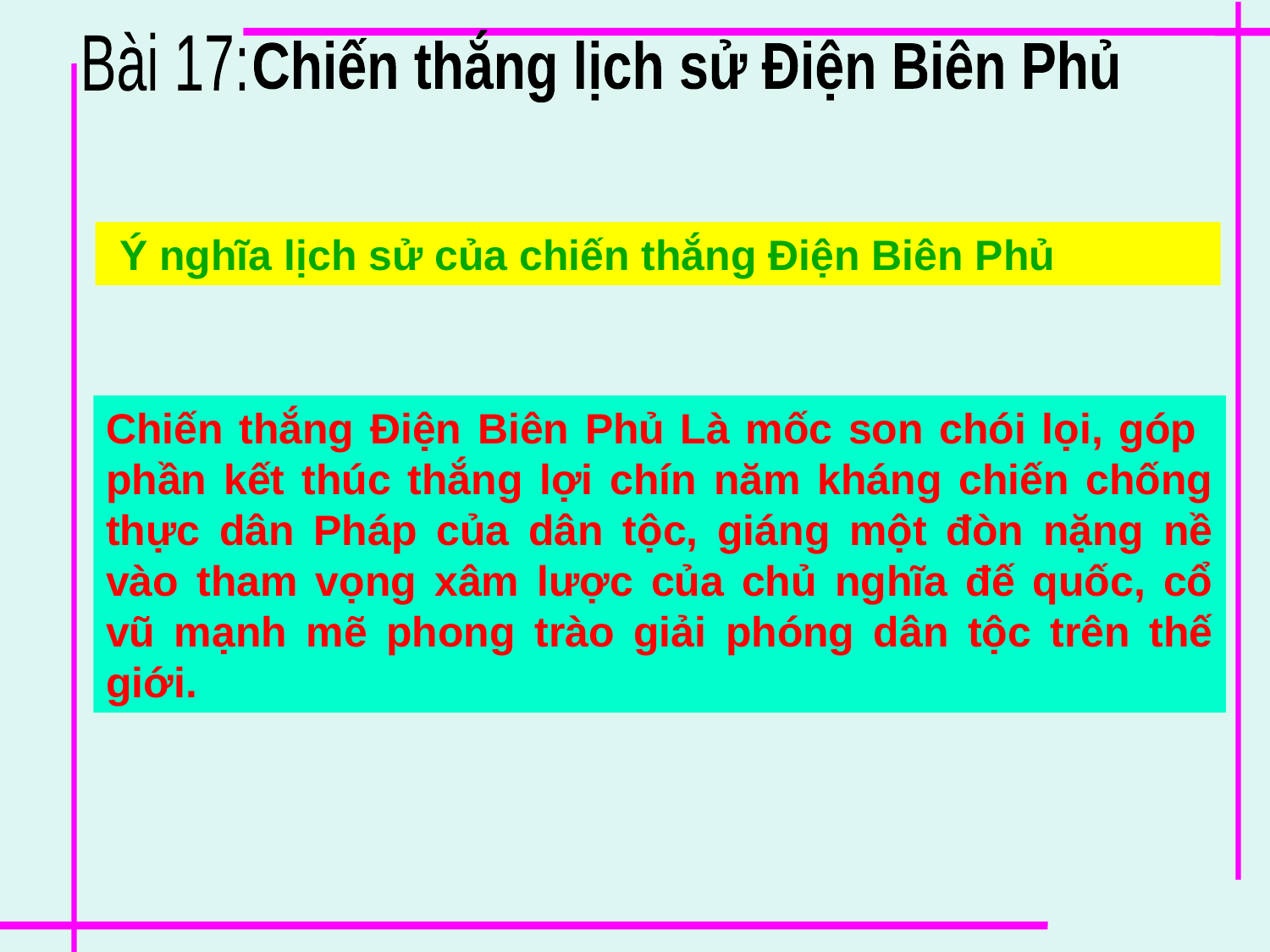

Chiến thắng lịch sử Điện Biên Phủ
Bài 17:

 Ý nghĩa lịch sử của chiến thắng Điện Biên Phủ
Chiến thắng Điện Biên Phủ Là mốc son chói lọi, góp  phần kết thúc thắng lợi chín năm kháng chiến chống thực dân Pháp của dân tộc, giáng một đòn nặng nề vào tham vọng xâm lược của chủ nghĩa đế quốc, cổ vũ mạnh mẽ phong trào giải phóng dân tộc trên thế giới.